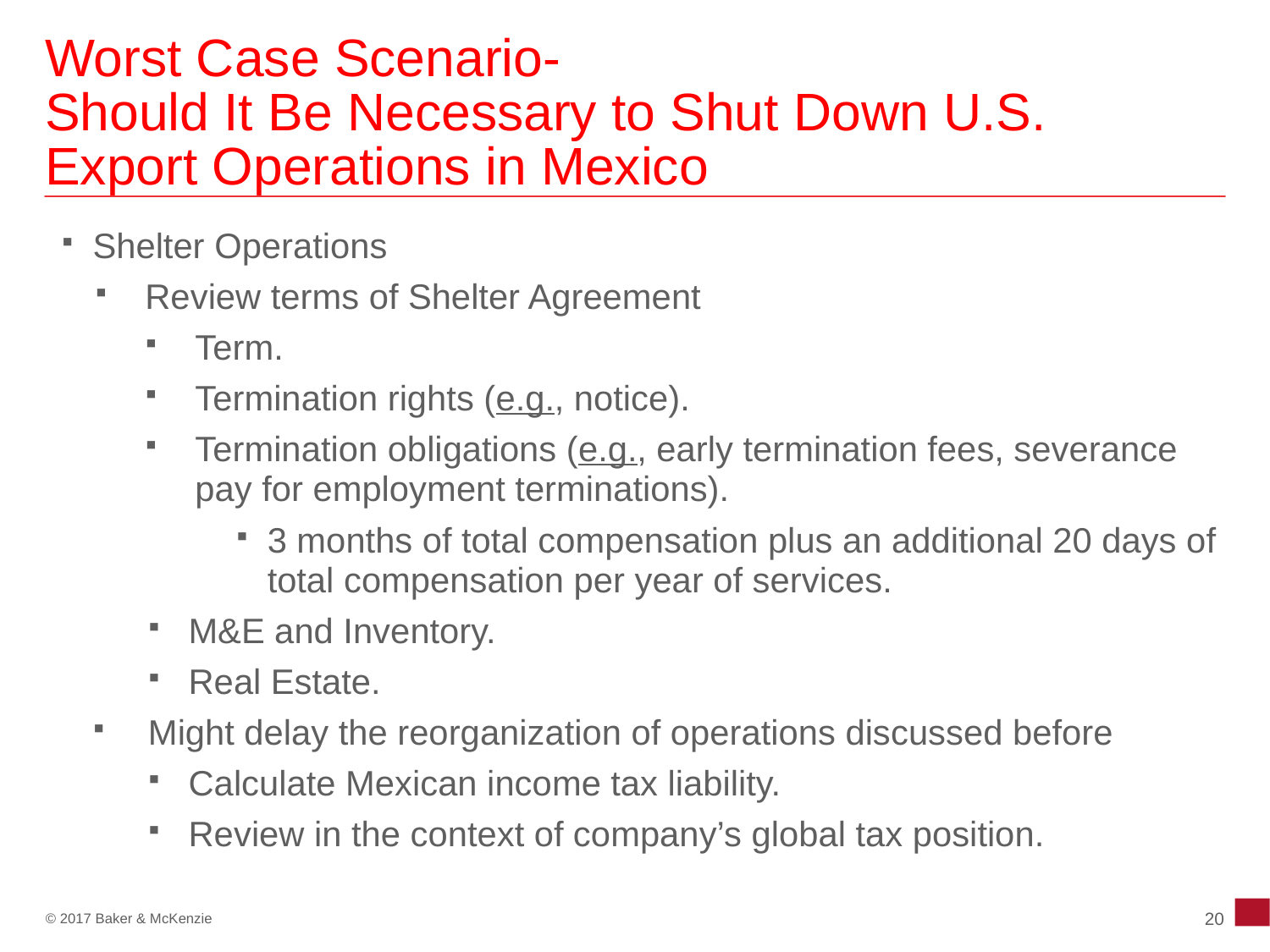

# Worst Case Scenario- Should It Be Necessary to Shut Down U.S. Export Operations in Mexico
Shelter Operations
Review terms of Shelter Agreement
Term.
Termination rights (e.g., notice).
Termination obligations (e.g., early termination fees, severance pay for employment terminations).
3 months of total compensation plus an additional 20 days of total compensation per year of services.
M&E and Inventory.
Real Estate.
Might delay the reorganization of operations discussed before
Calculate Mexican income tax liability.
Review in the context of company’s global tax position.

20